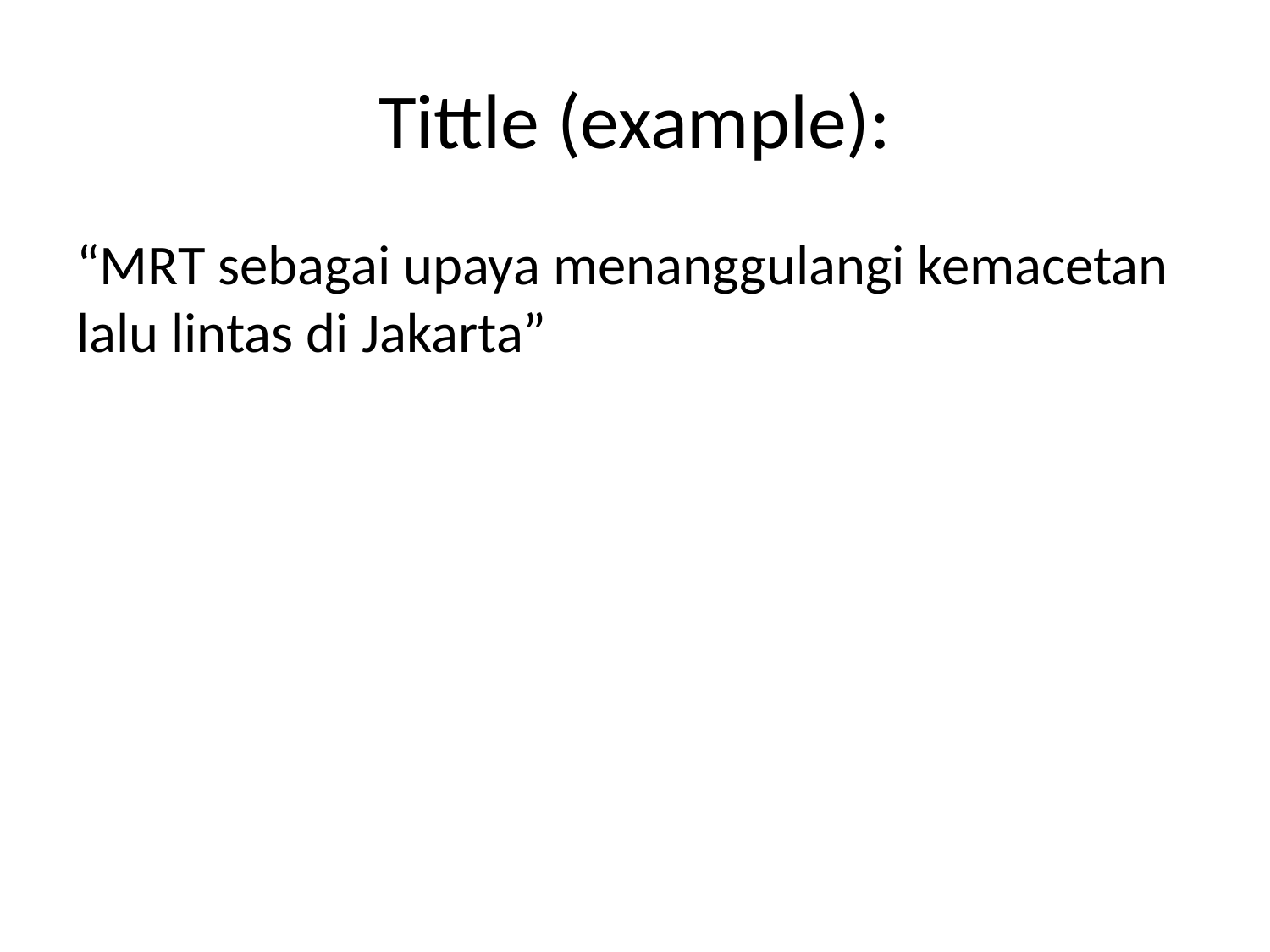

# Tittle (example):
“MRT sebagai upaya menanggulangi kemacetan lalu lintas di Jakarta”